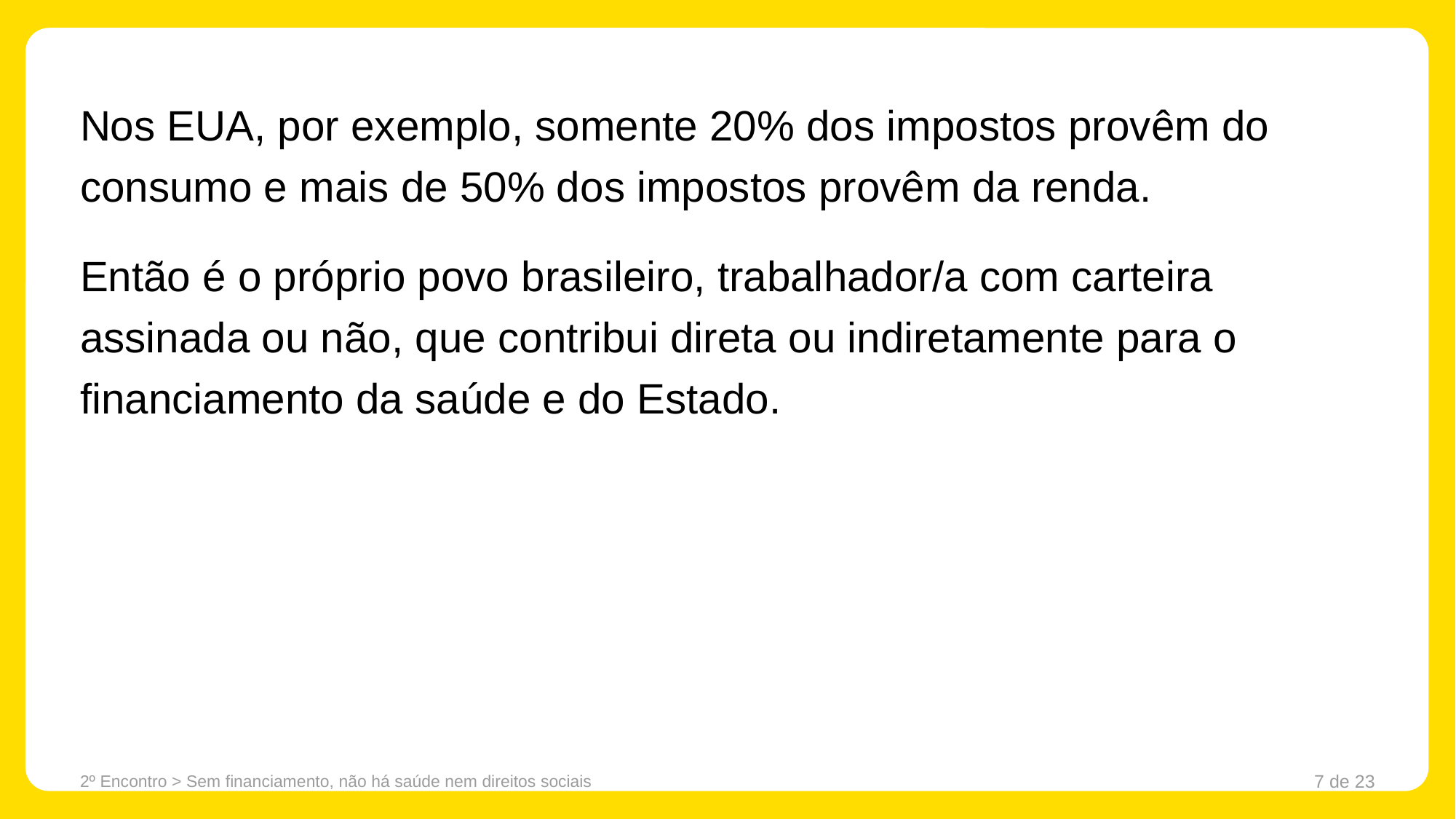

Nos EUA, por exemplo, somente 20% dos impostos provêm do consumo e mais de 50% dos impostos provêm da renda.
Então é o próprio povo brasileiro, trabalhador/a com carteira assinada ou não, que contribui direta ou indiretamente para o financiamento da saúde e do Estado.
2º Encontro > Sem financiamento, não há saúde nem direitos sociais
7 de 23